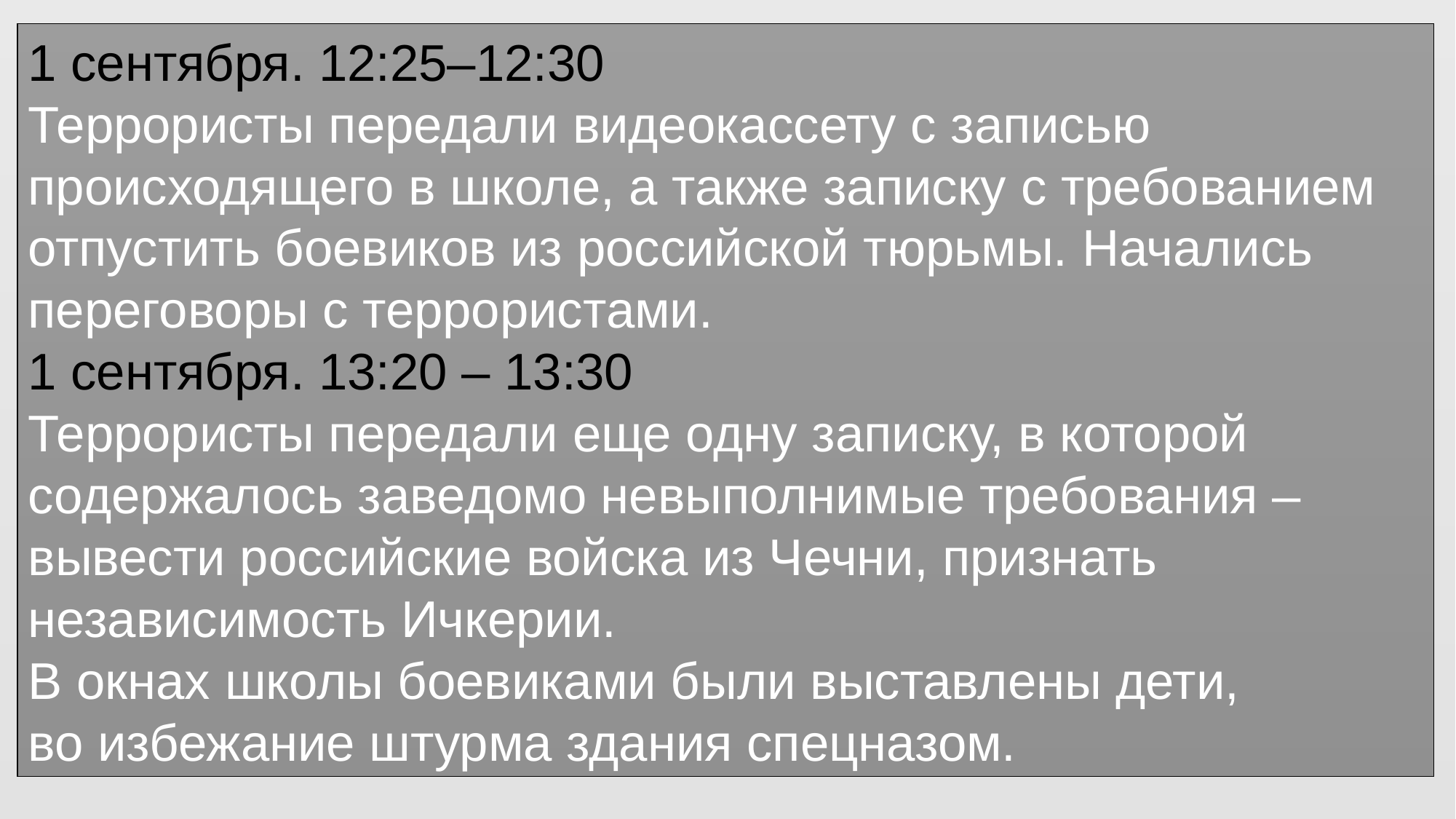

1 сентября. 12:25–12:30
Террористы передали видеокассету с записью происходящего в школе, а также записку с требованием отпустить боевиков из российской тюрьмы. Начались переговоры с террористами.
1 сентября. 13:20 – 13:30
Террористы передали еще одну записку, в которой содержалось заведомо невыполнимые требования –
вывести российские войска из Чечни, признать независимость Ичкерии.
В окнах школы боевиками были выставлены дети, во избежание штурма здания спецназом.